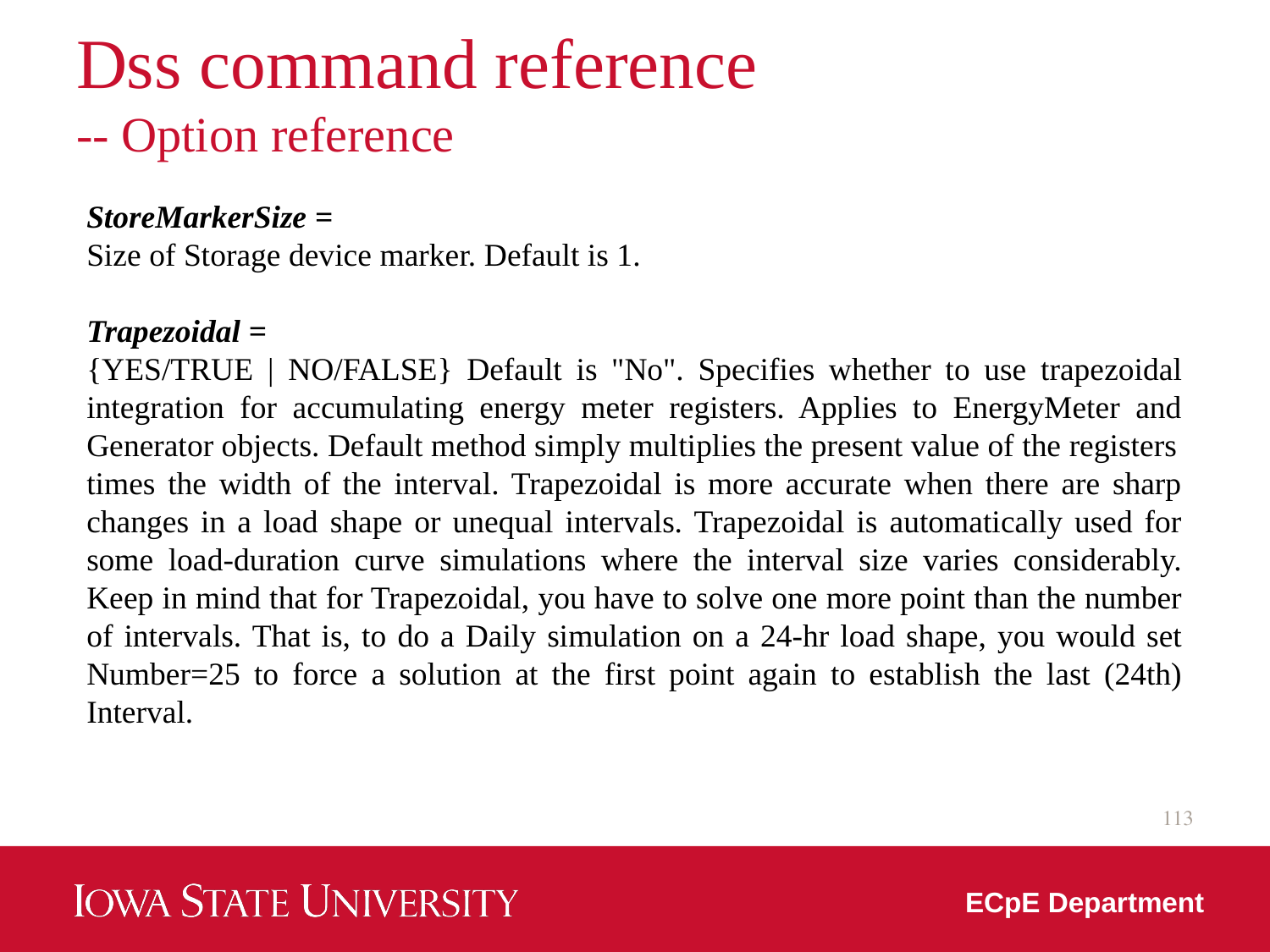

# Dss command reference -- Option reference
StoreMarkerSize =
Size of Storage device marker. Default is 1.

Trapezoidal =
{YES/TRUE | NO/FALSE} Default is "No". Specifies whether to use trapezoidal integration for accumulating energy meter registers. Applies to EnergyMeter and Generator objects. Default method simply multiplies the present value of the registers
times the width of the interval. Trapezoidal is more accurate when there are sharp changes in a load shape or unequal intervals. Trapezoidal is automatically used for some load‐duration curve simulations where the interval size varies considerably. Keep in mind that for Trapezoidal, you have to solve one more point than the number of intervals. That is, to do a Daily simulation on a 24‐hr load shape, you would set Number=25 to force a solution at the first point again to establish the last (24th) Interval.
113
ECpE Department